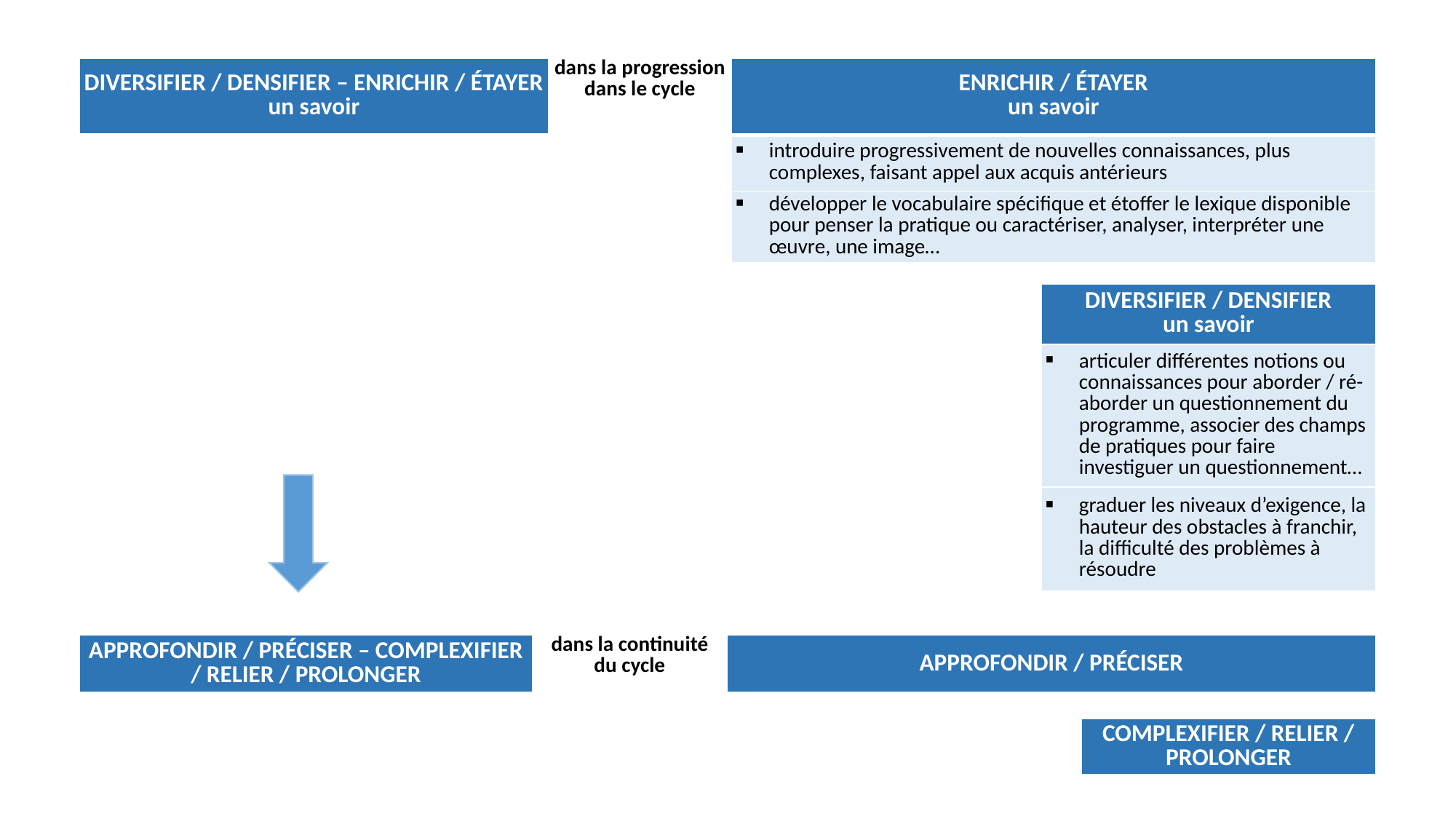

| DIVERSIFIER / DENSIFIER – ENRICHIR / ÉTAYER un savoir | dans la progression dans le cycle | ENRICHIR / ÉTAYER un savoir |  |  |
| --- | --- | --- | --- | --- |
|  |  | introduire progressivement de nouvelles connaissances, plus complexes, faisant appel aux acquis antérieurs |  |  |
|  |  | développer le vocabulaire spécifique et étoffer le lexique disponible pour penser la pratique ou caractériser, analyser, interpréter une œuvre, une image… |  |  |
|  |  |  |  |  |
|  |  |  |  | DIVERSIFIER / DENSIFIER un savoir |
|  |  |  |  | articuler différentes notions ou connaissances pour aborder / ré-aborder un questionnement du programme, associer des champs de pratiques pour faire investiguer un questionnement… |
|  |  |  |  | graduer les niveaux d’exigence, la hauteur des obstacles à franchir, la difficulté des problèmes à résoudre |

| APPROFONDIR / PRÉCISER – COMPLEXIFIER / RELIER / PROLONGER | dans la continuité du cycle | APPROFONDIR / PRÉCISER |
| --- | --- | --- |
| COMPLEXIFIER / RELIER / PROLONGER |
| --- |